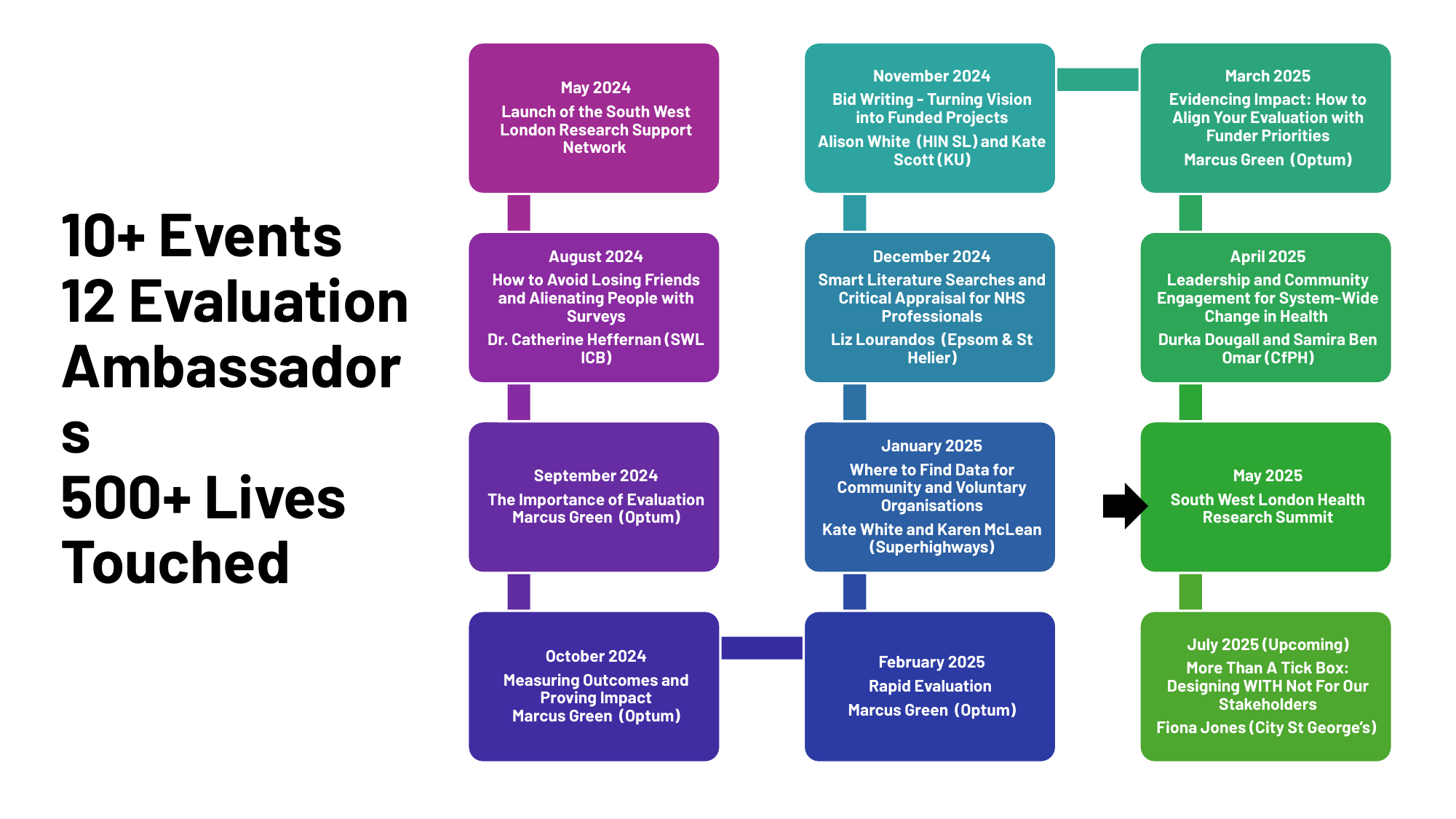

May 2024
Launch of the South West London Research Support Network
August 2024
How to Avoid Losing Friends and Alienating People with Surveys
Dr. Catherine Heffernan (SWL ICB)
September 2024
The Importance of Evaluation
Marcus Green  (Optum)
October 2024
Measuring Outcomes and Proving Impact
Marcus Green  (Optum)
February 2025
Rapid Evaluation
Marcus Green  (Optum)
January 2025
Where to Find Data for Community and Voluntary Organisations
Kate White and Karen McLean (Superhighways)
December 2024
Smart Literature Searches and Critical Appraisal for NHS Professionals
Liz Lourandos  (Epsom & St Helier)
November 2024
Bid Writing - Turning Vision into Funded Projects
Alison White  (HIN SL) and Kate Scott (KU)
March 2025
Evidencing Impact: How to Align Your Evaluation with Funder Priorities
Marcus Green  (Optum)
April 2025
Leadership and Community Engagement for System-Wide Change in Health
Durka Dougall and Samira Ben Omar (CfPH)
May 2025
South West London Health Research Summit
July 2025 (Upcoming)
More Than A Tick Box: Designing WITH Not For Our Stakeholders
Fiona Jones (City St George’s)
# 10+ Events 12 Evaluation Ambassadors 500+ Lives Touched